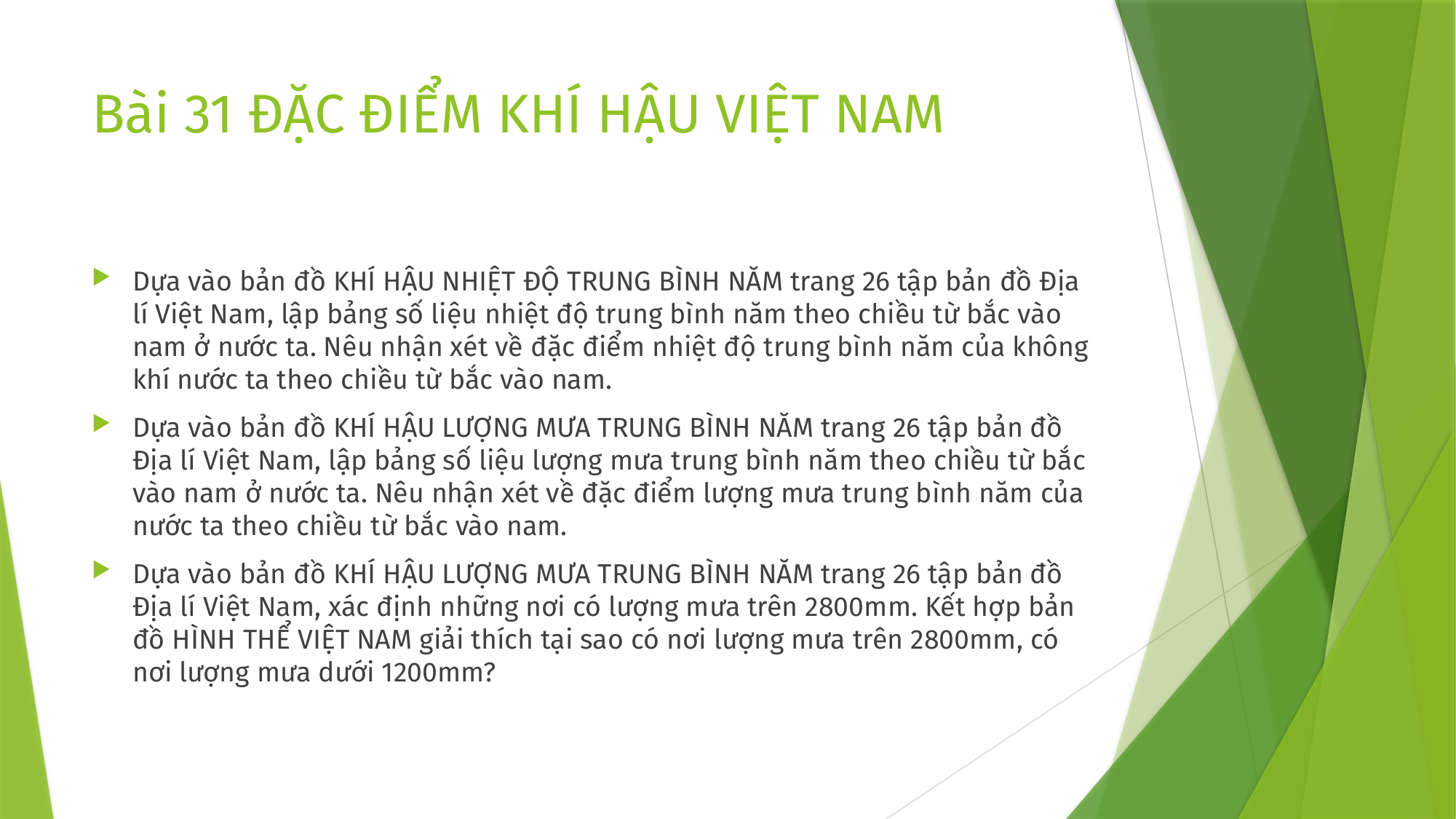

# Bài 31 ĐẶC ĐIỂM KHÍ HẬU VIỆT NAM
Dựa vào bản đồ KHÍ HẬU NHIỆT ĐỘ TRUNG BÌNH NĂM trang 26 tập bản đồ Địa lí Việt Nam, lập bảng số liệu nhiệt độ trung bình năm theo chiều từ bắc vào nam ở nước ta. Nêu nhận xét về đặc điểm nhiệt độ trung bình năm của không khí nước ta theo chiều từ bắc vào nam.
Dựa vào bản đồ KHÍ HẬU LƯỢNG MƯA TRUNG BÌNH NĂM trang 26 tập bản đồ Địa lí Việt Nam, lập bảng số liệu lượng mưa trung bình năm theo chiều từ bắc vào nam ở nước ta. Nêu nhận xét về đặc điểm lượng mưa trung bình năm của nước ta theo chiều từ bắc vào nam.
Dựa vào bản đồ KHÍ HẬU LƯỢNG MƯA TRUNG BÌNH NĂM trang 26 tập bản đồ Địa lí Việt Nam, xác định những nơi có lượng mưa trên 2800mm. Kết hợp bản đồ HÌNH THỂ VIỆT NAM giải thích tại sao có nơi lượng mưa trên 2800mm, có nơi lượng mưa dưới 1200mm?